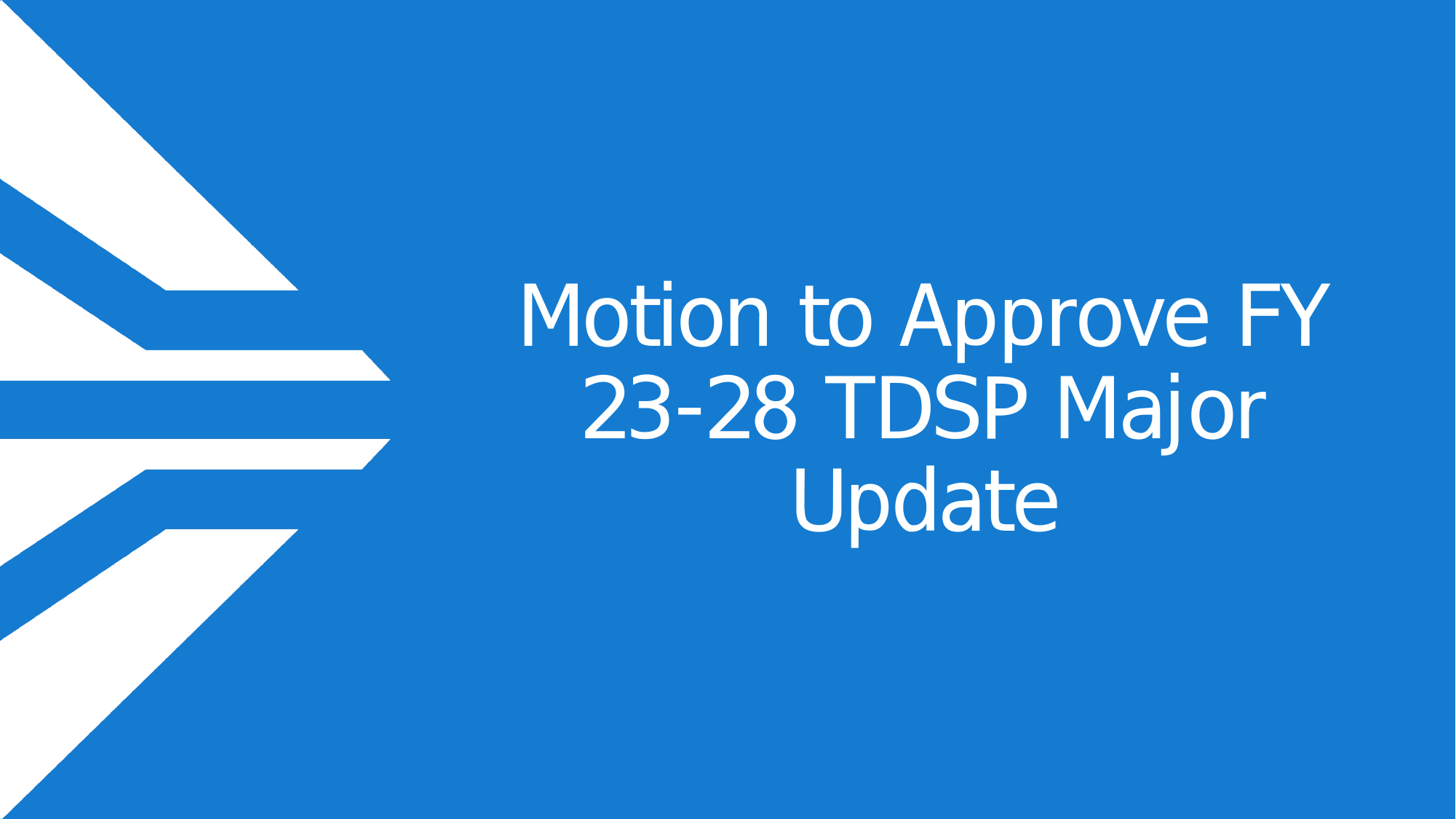

# Motion to Approve FY 23-28 TDSP Major Update